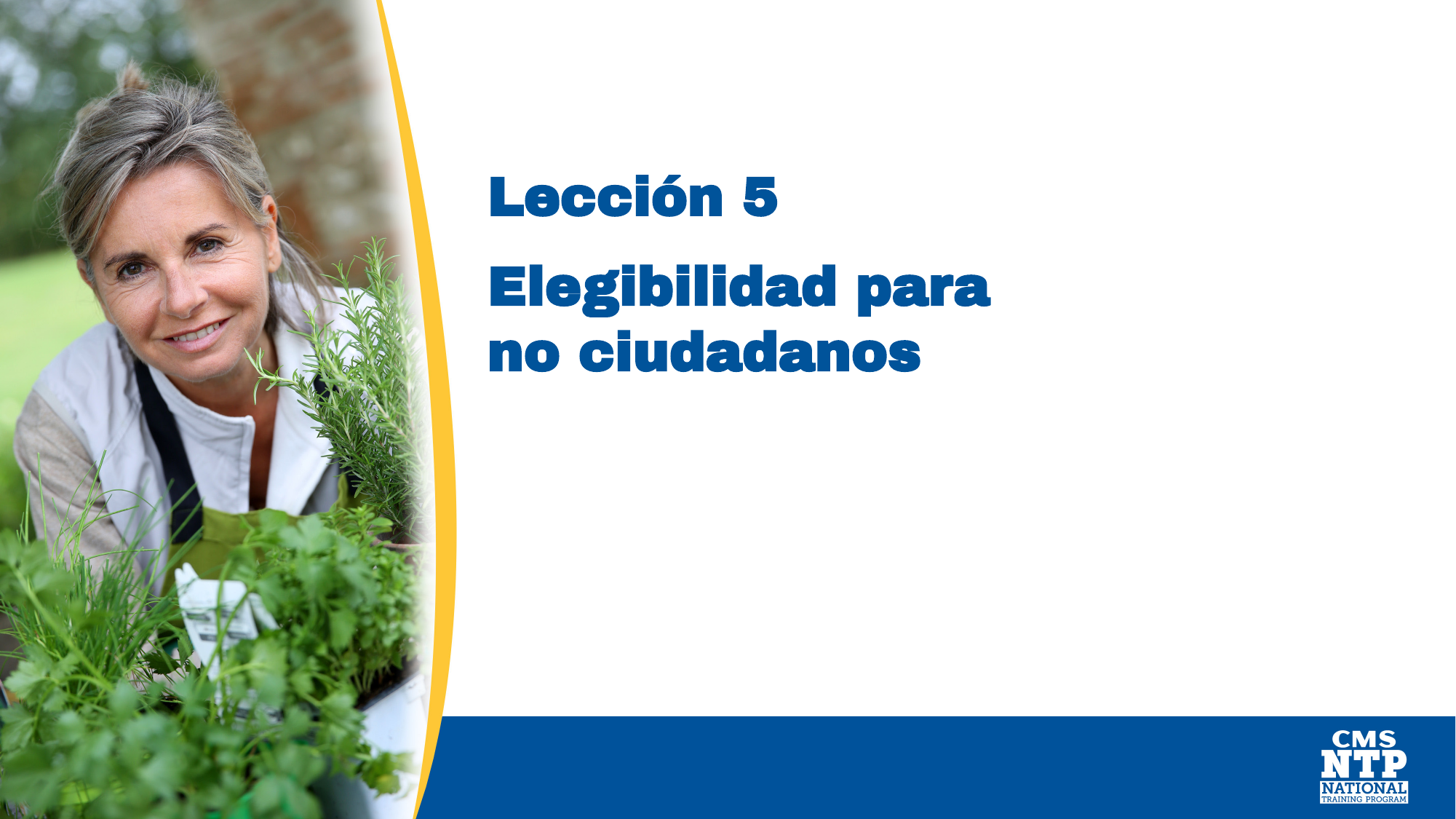

# Lección 5
Elegibilidad para
no ciudadanos